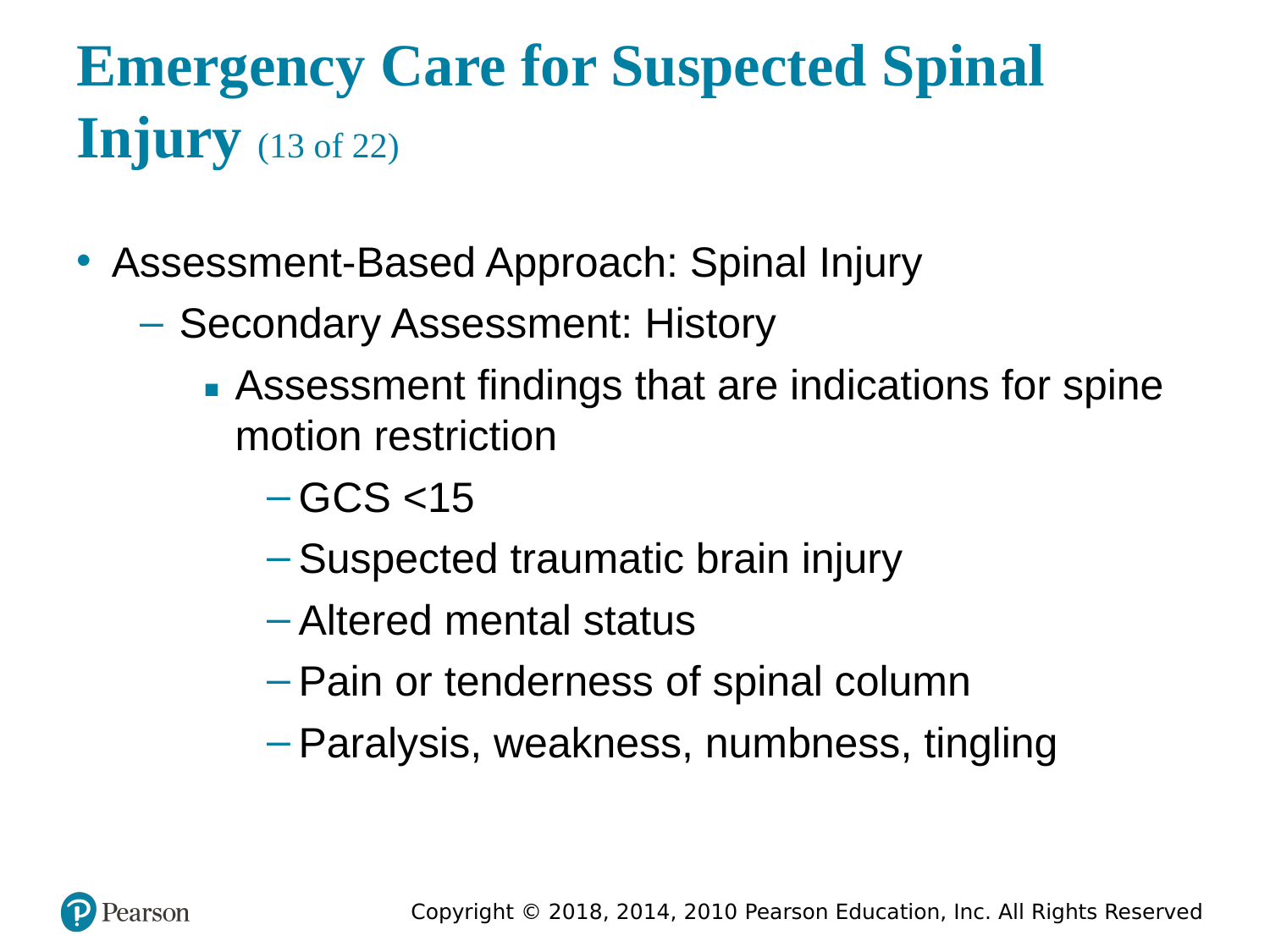

# Emergency Care for Suspected Spinal Injury (13 of 22)
Assessment-Based Approach: Spinal Injury
Secondary Assessment: History
Assessment findings that are indications for spine motion restriction
G C S <15
Suspected traumatic brain injury
Altered mental status
Pain or tenderness of spinal column
Paralysis, weakness, numbness, tingling